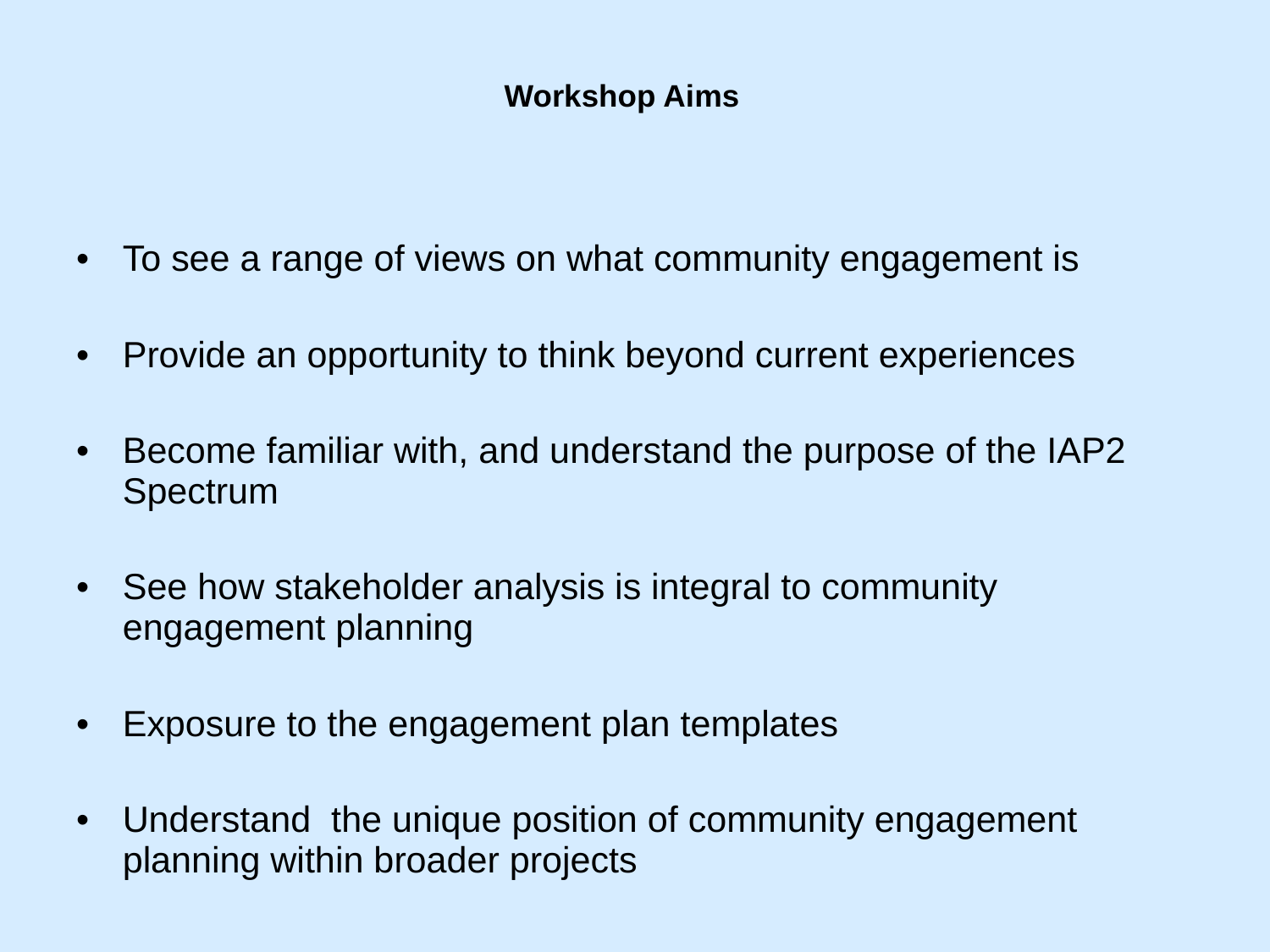

Workshop Aims

To see a range of views on what community engagement is

Provide an opportunity to think beyond current experiences

Become familiar with, and understand the purpose of the IAP2 Spectrum

See how stakeholder analysis is integral to community engagement planning

Exposure to the engagement plan templates

Understand  the unique position of community engagement planning within broader projects